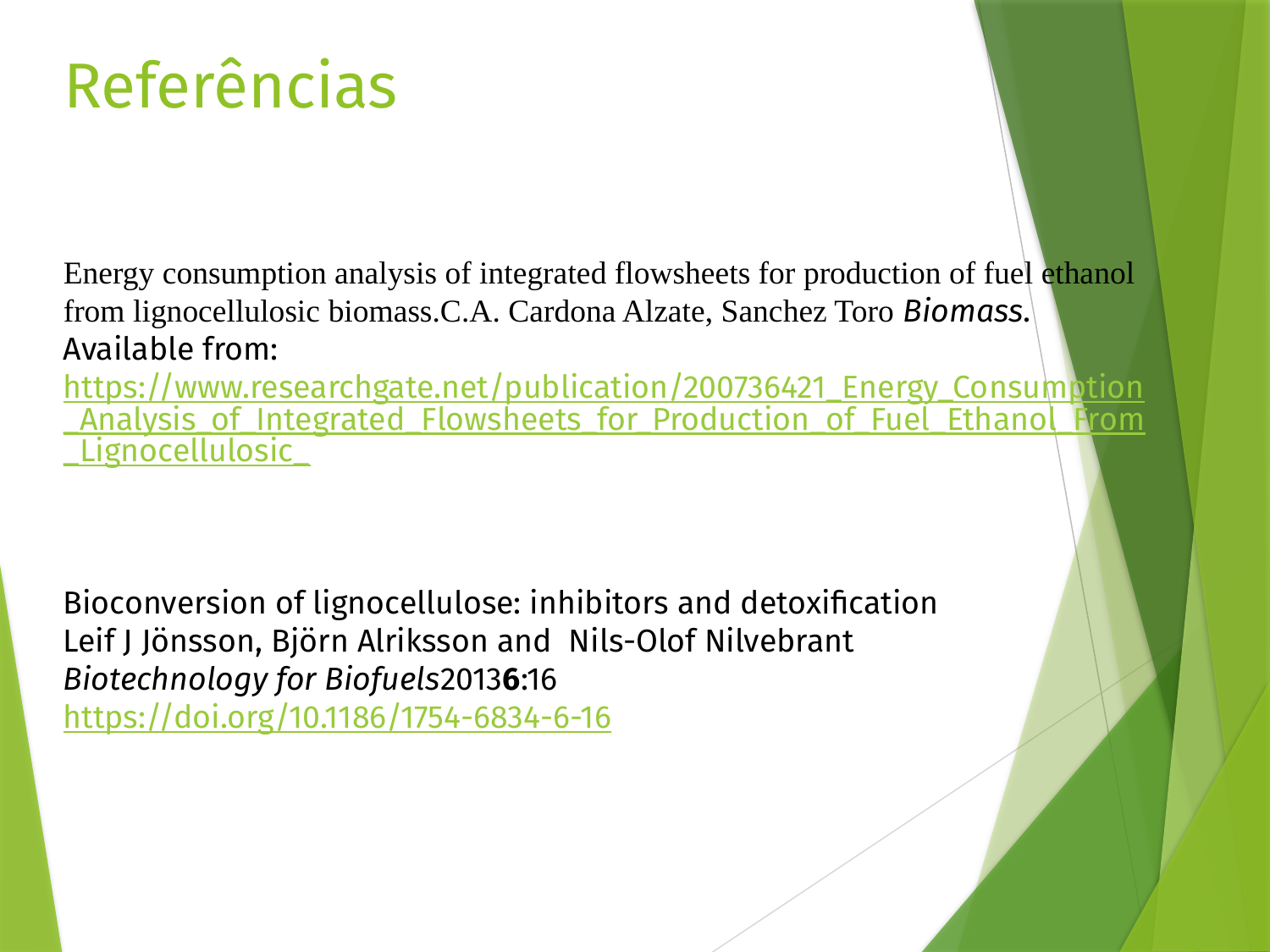

# Referências
Energy consumption analysis of integrated flowsheets for production of fuel ethanol from lignocellulosic biomass.C.A. Cardona Alzate, Sanchez Toro Biomass. Available from: https://www.researchgate.net/publication/200736421_Energy_Consumption_Analysis_of_Integrated_Flowsheets_for_Production_of_Fuel_Ethanol_From_Lignocellulosic_

Bioconversion of lignocellulose: inhibitors and detoxification
Leif J Jönsson, Björn Alriksson and  Nils-Olof Nilvebrant
Biotechnology for Biofuels20136:16
https://doi.org/10.1186/1754-6834-6-16